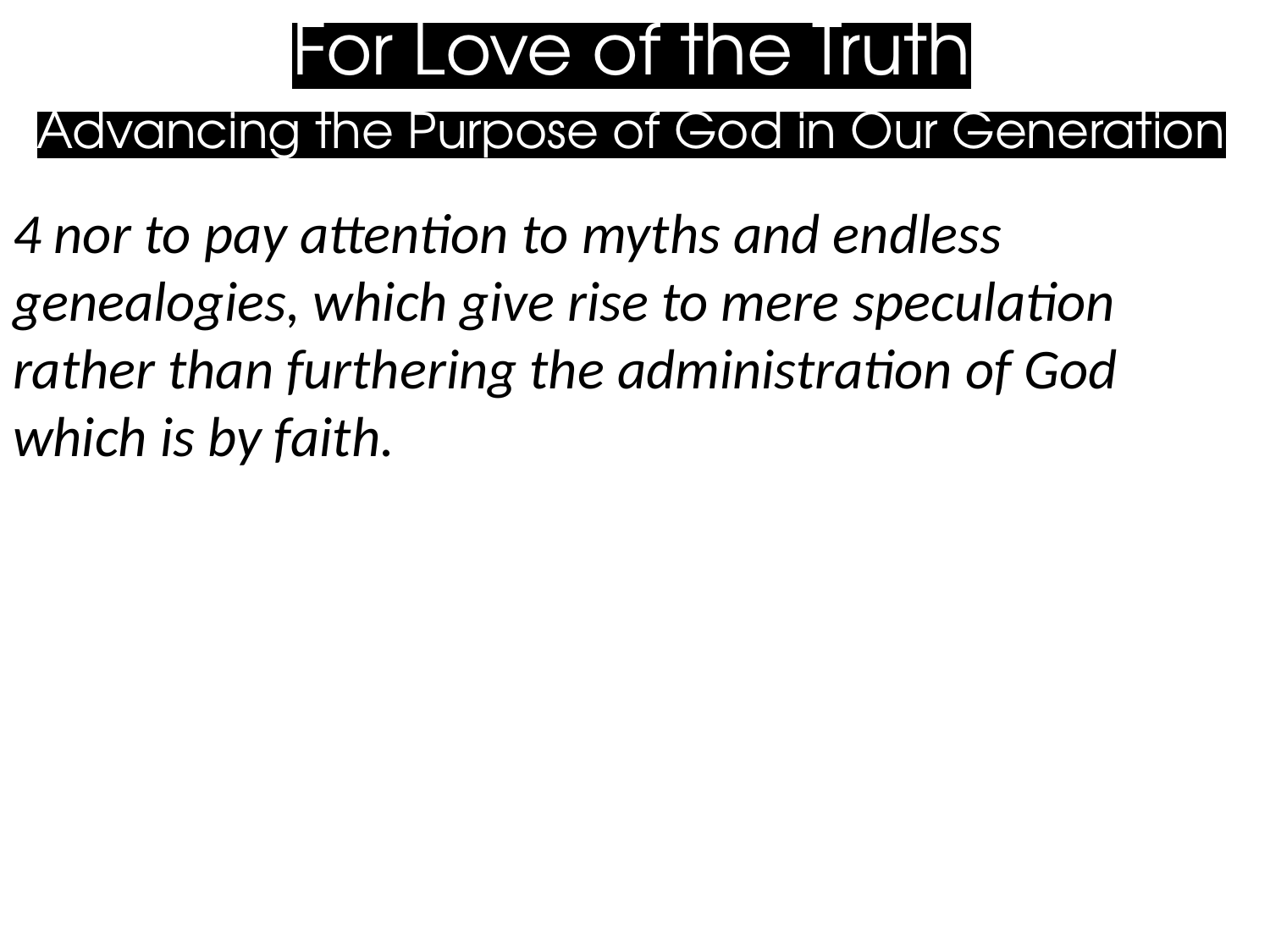

For Love of the Truth
Advancing the Purpose of God in Our Generation
4 nor to pay attention to myths and endless genealogies, which give rise to mere speculation rather than furthering the administration of God which is by faith.